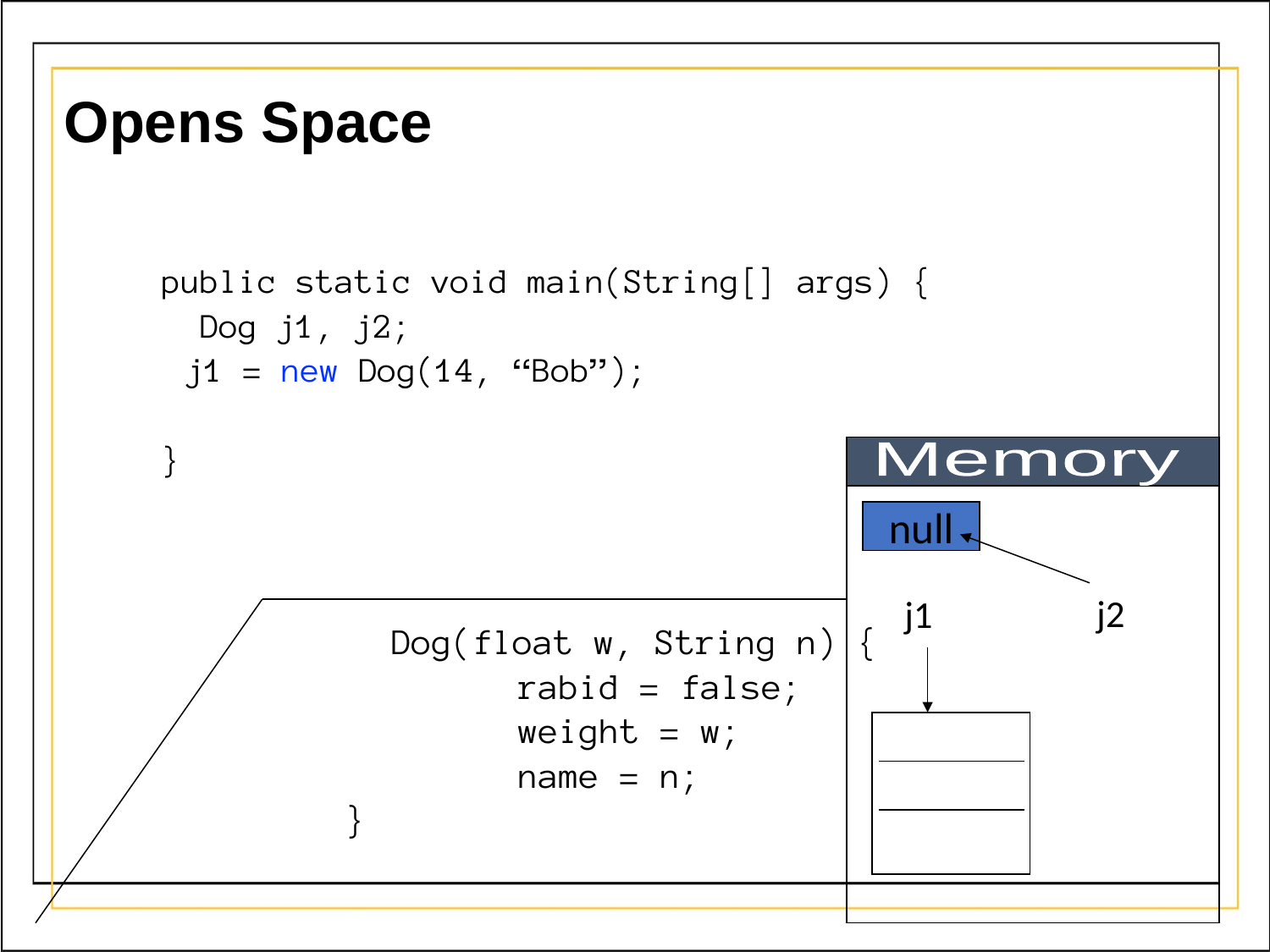

# Opens Space
public static void main(String[] args) {
  Dog j1, j2;
	j1 = new Dog(14, “Bob”);

}

Memory
null
j2
j1
	Dog(float w, String n) {
		rabid = false;
		weight = w;
		name = n;
    }